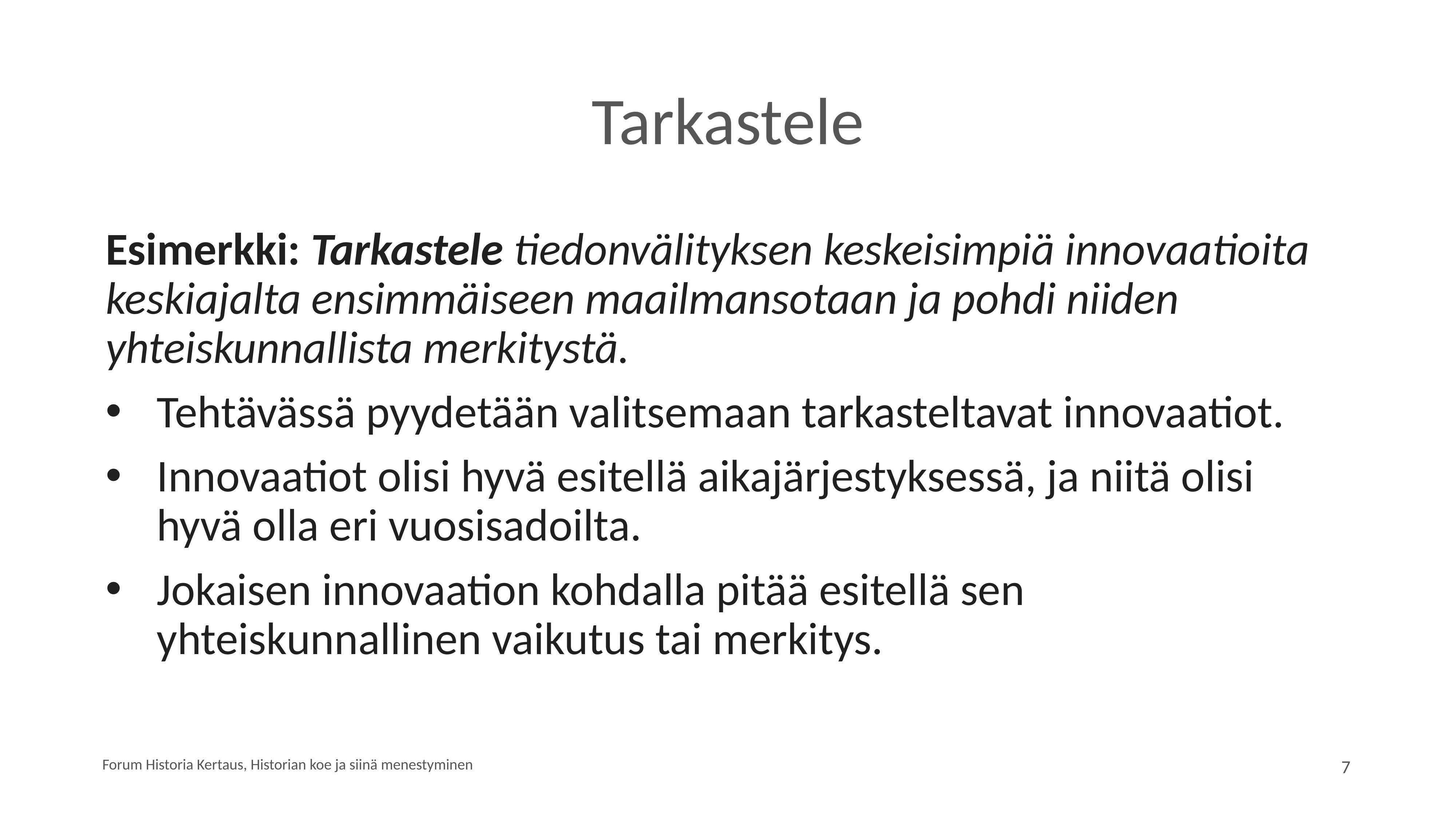

# Tarkastele
Esimerkki: Tarkastele tiedonvälityksen keskeisimpiä innovaatioita keskiajalta ensimmäiseen maailmansotaan ja pohdi niiden yhteiskunnallista merkitystä.
Tehtävässä pyydetään valitsemaan tarkasteltavat innovaatiot.
Innovaatiot olisi hyvä esitellä aikajärjestyksessä, ja niitä olisi hyvä olla eri vuosisadoilta.
Jokaisen innovaation kohdalla pitää esitellä sen yhteiskunnallinen vaikutus tai merkitys.
Forum Historia Kertaus, Historian koe ja siinä menestyminen
7